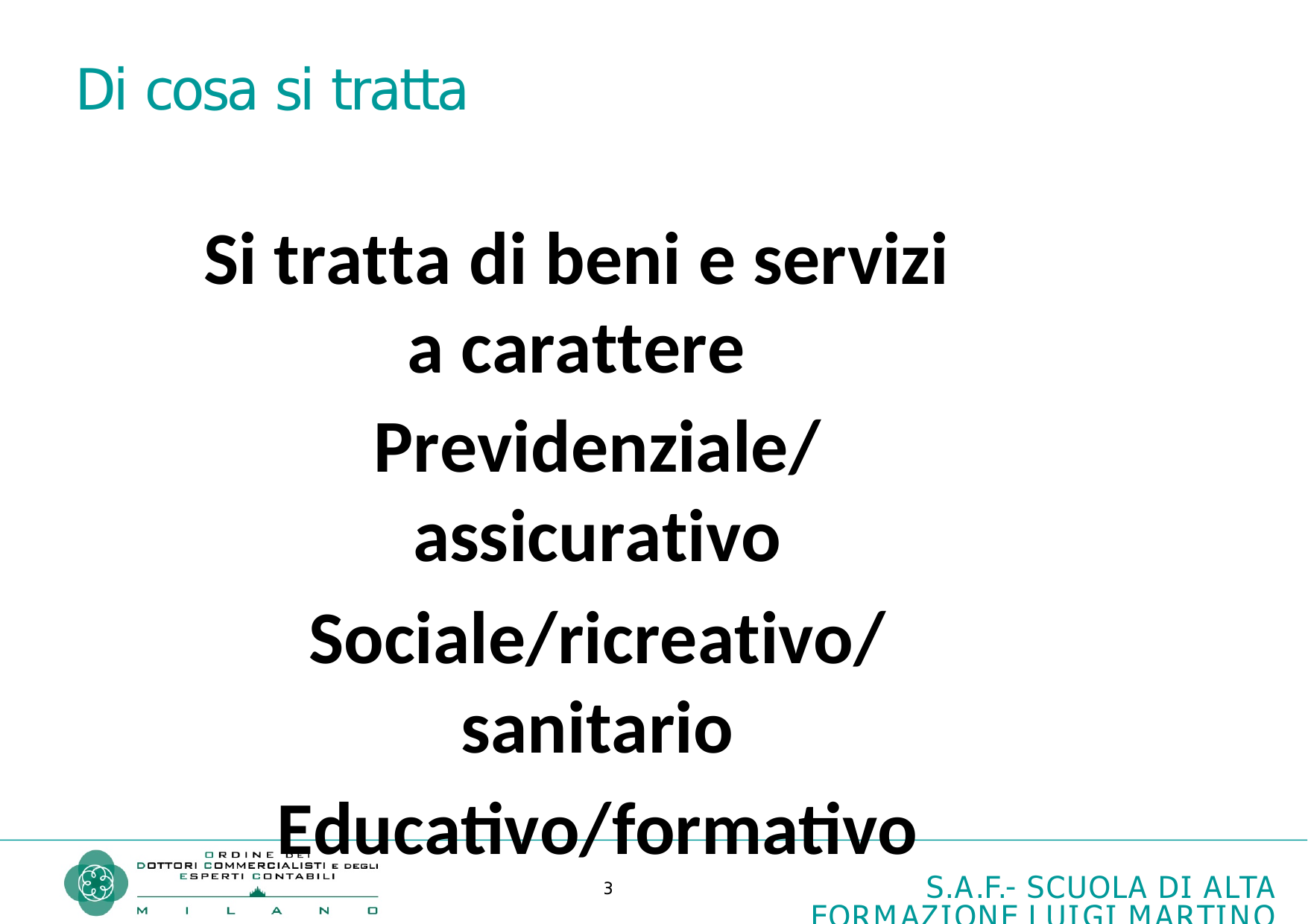

# Di cosa si tratta
Si tratta di beni e servizi a carattere
Previdenziale/assicurativo
Sociale/ricreativo/sanitario
Educativo/formativo